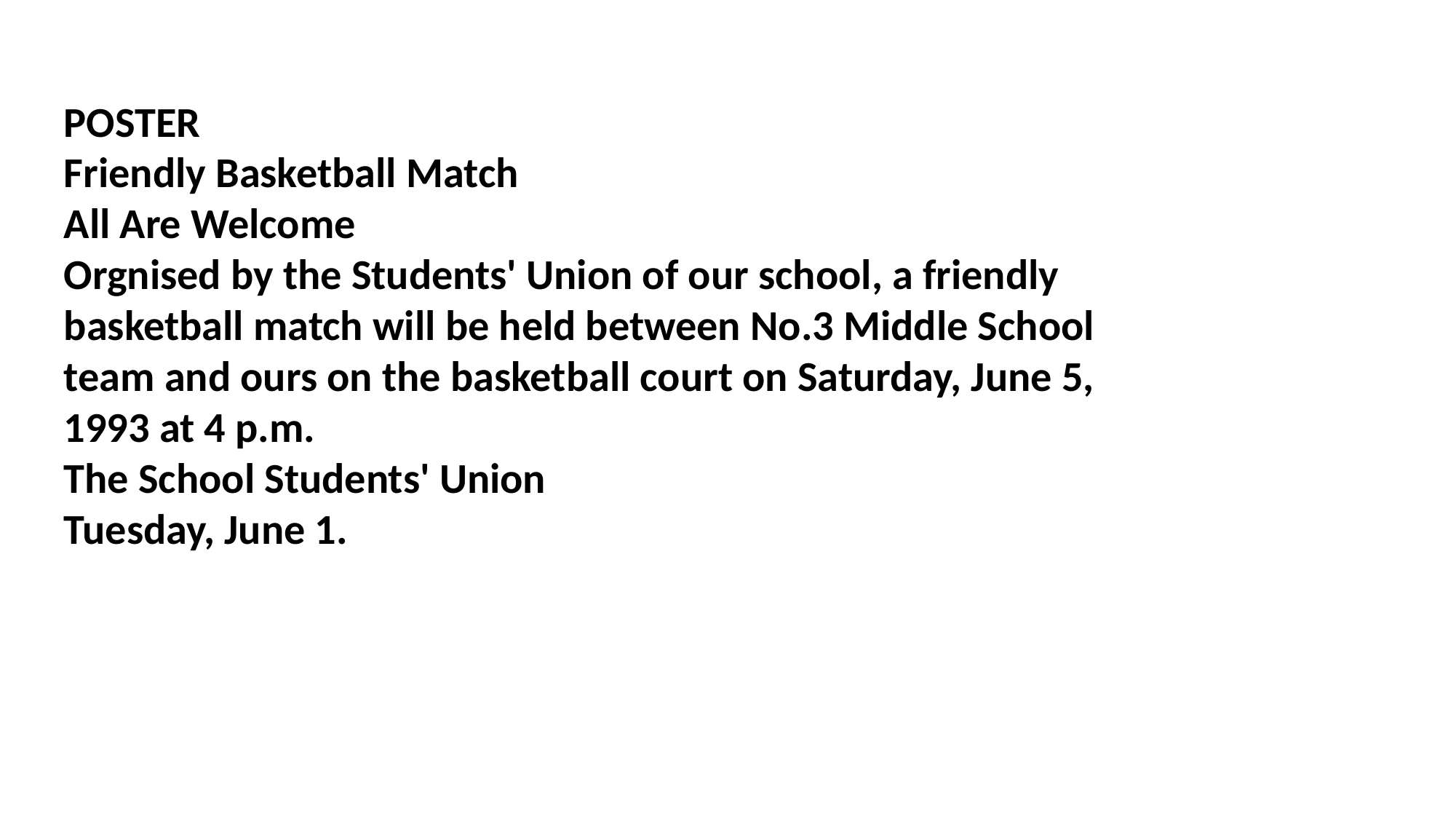

POSTER
Friendly Basketball Match
All Are Welcome
Orgnised by the Students' Union of our school, a friendly basketball match will be held between No.3 Middle School team and ours on the basketball court on Saturday, June 5, 1993 at 4 p.m.
The School Students' Union
Tuesday, June 1.